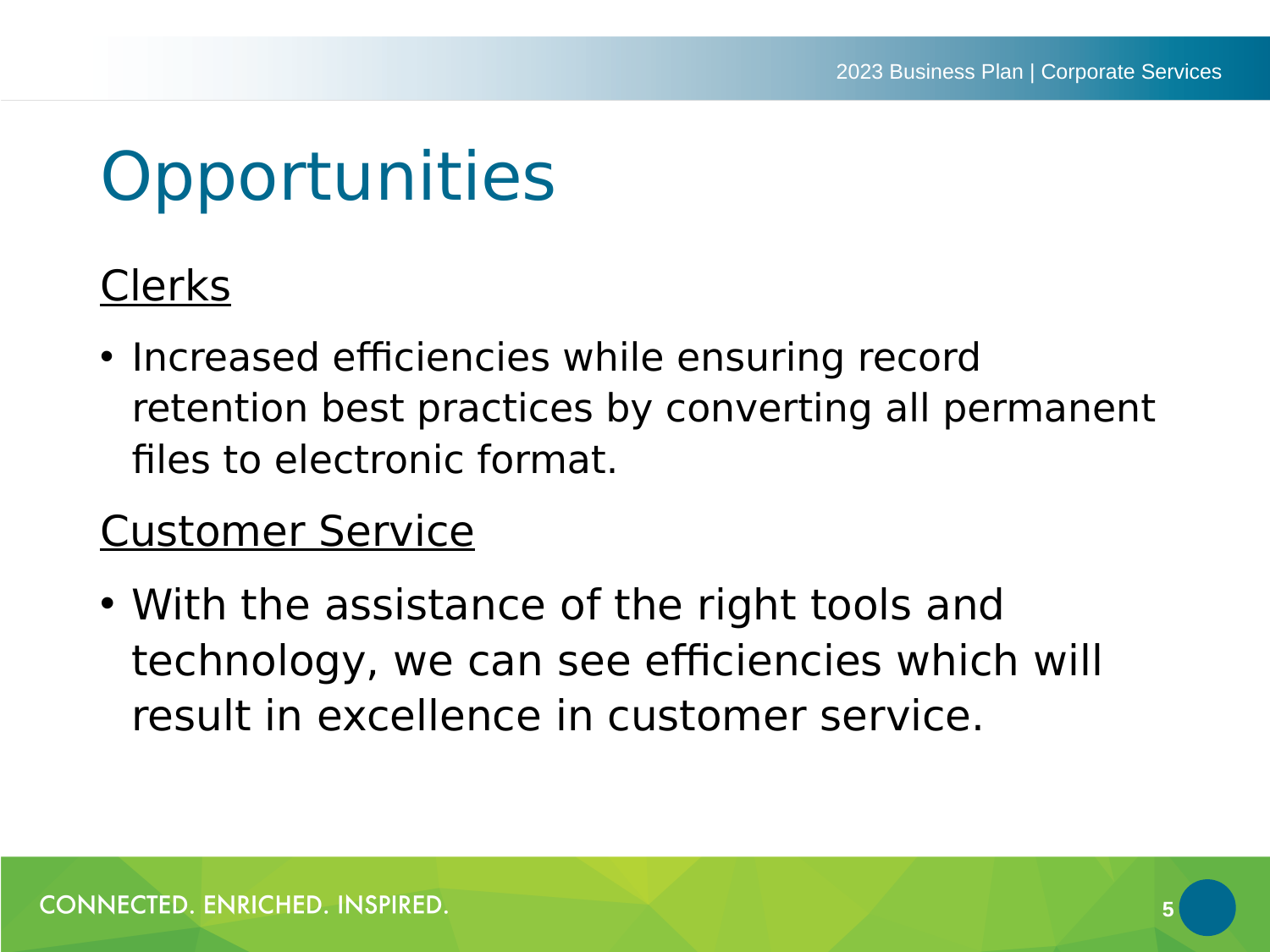

2023 Business Plan | Corporate Services
# Opportunities
Clerks
Increased efficiencies while ensuring record retention best practices by converting all permanent files to electronic format.
Customer Service
With the assistance of the right tools and technology, we can see efficiencies which will result in excellence in customer service.